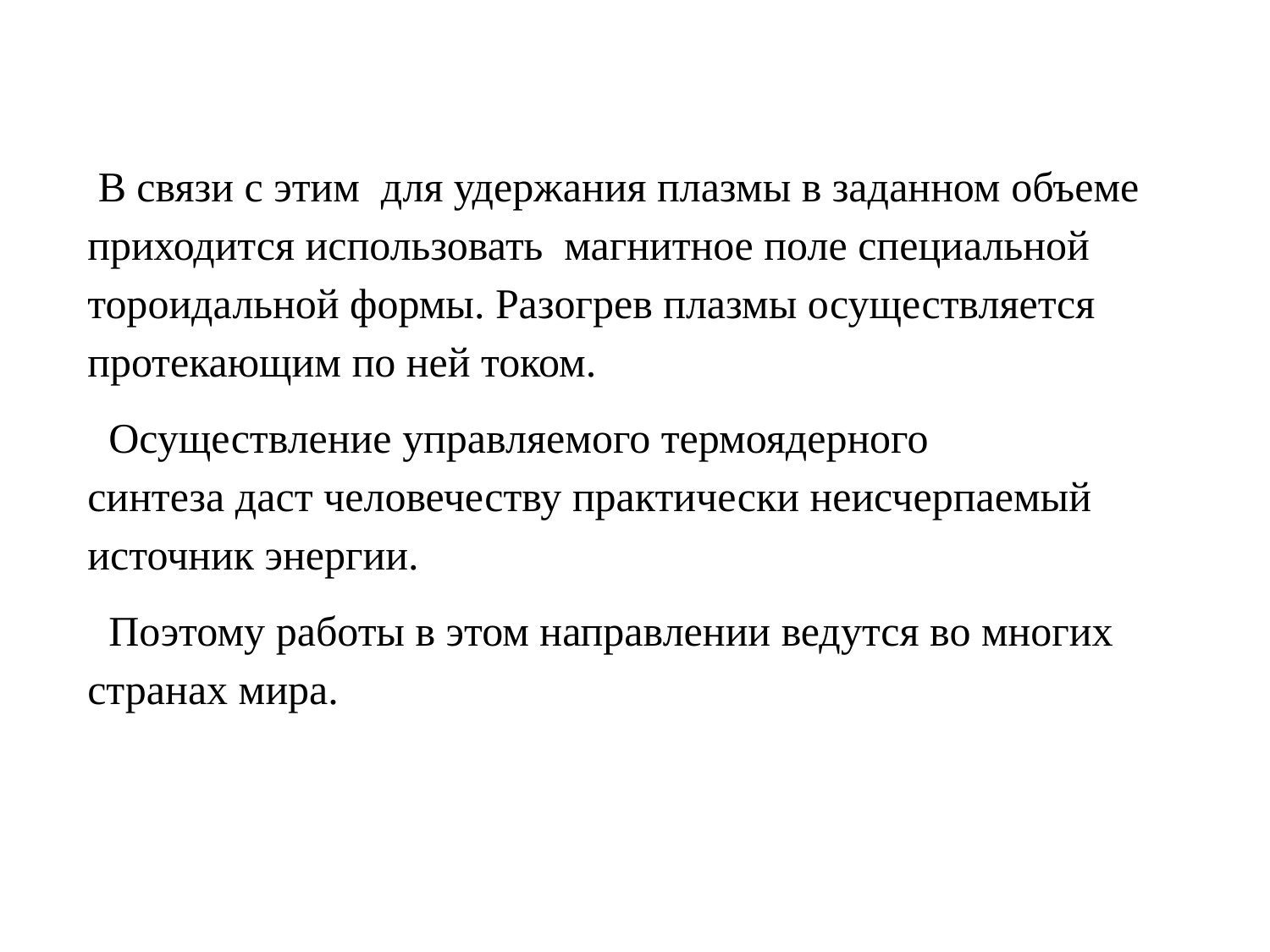

В связи с этим  для удержания плазмы в заданном объеме приходится использовать  магнитное поле специальной тороидальной формы. Разогрев плазмы осуществляется протекающим по ней током.
  Осуществление управляемого термоядерного
синтеза даст человечеству практически неисчерпаемый источник энергии.
  Поэтому работы в этом направлении ведутся во многих странах мира.